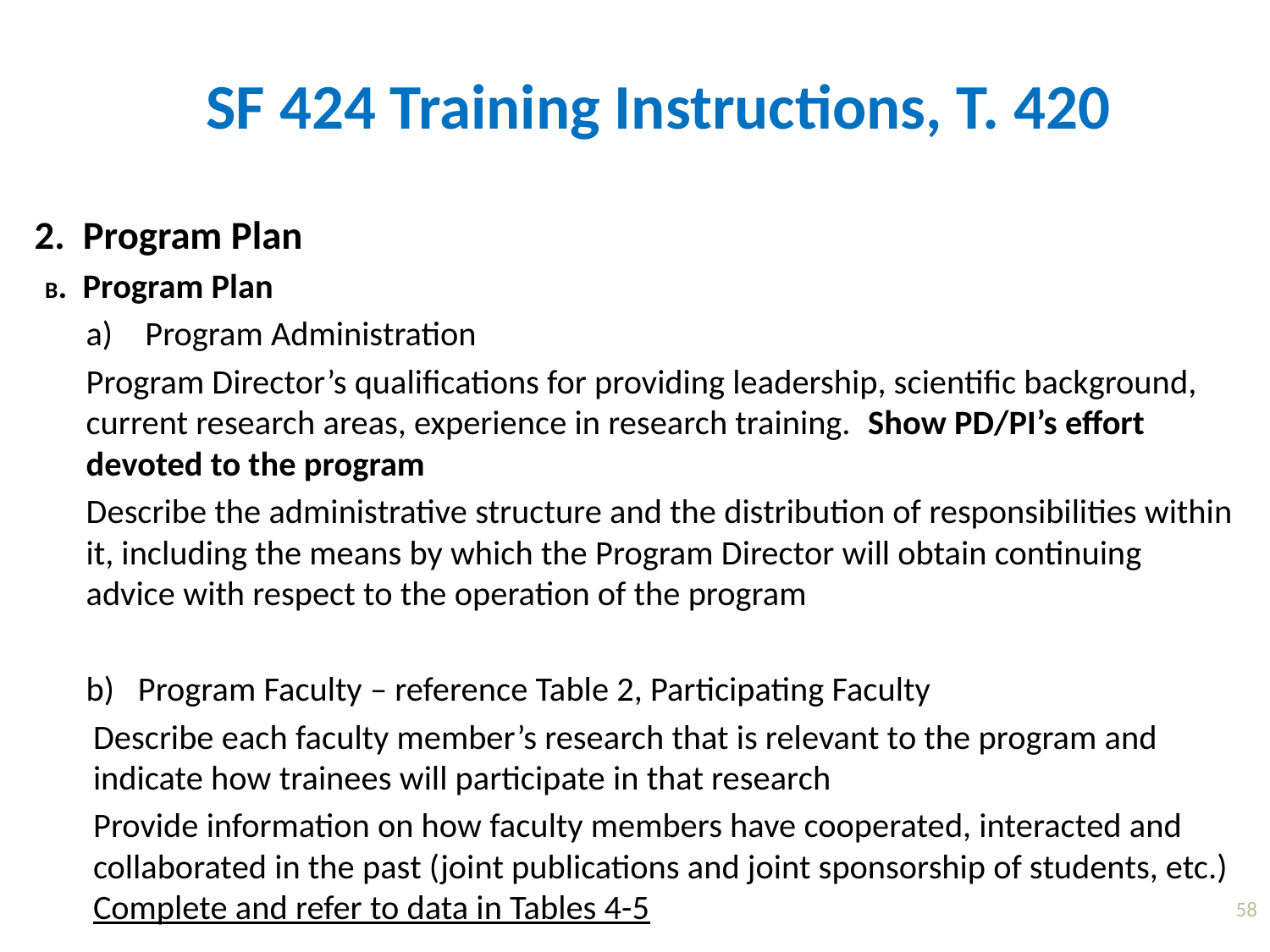

SF 424 Training Instructions, T. 420
2.  Program Plan
B.  Program Plan
Program Administration
Program Director’s qualifications for providing leadership, scientific background, current research areas, experience in research training.  Show PD/PI’s effort devoted to the program
Describe the administrative structure and the distribution of responsibilities within it, including the means by which the Program Director will obtain continuing advice with respect to the operation of the program

b)   Program Faculty – reference Table 2, Participating Faculty
Describe each faculty member’s research that is relevant to the program and indicate how trainees will participate in that research
Provide information on how faculty members have cooperated, interacted and collaborated in the past (joint publications and joint sponsorship of students, etc.)  Complete and refer to data in Tables 4-5

58